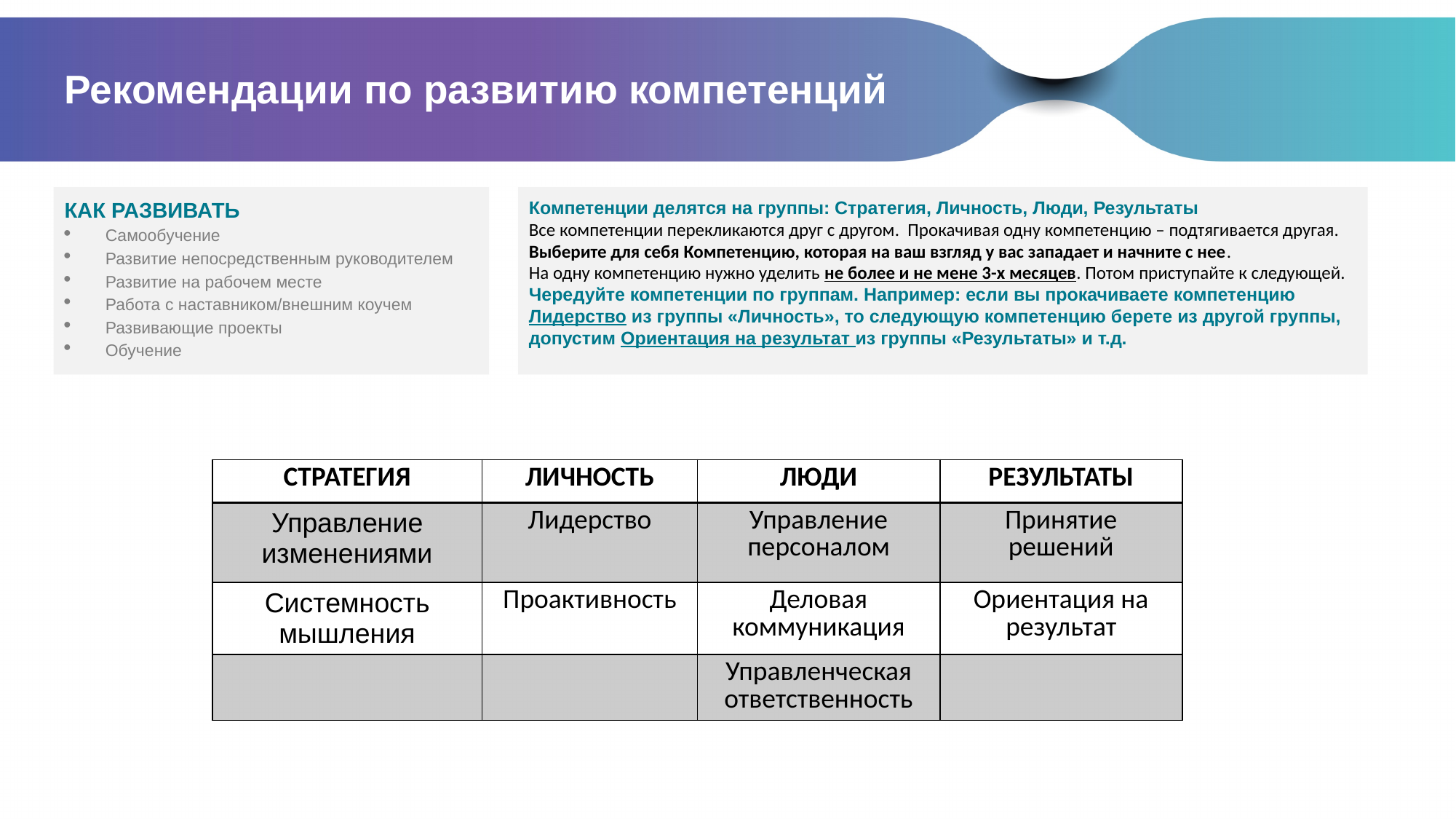

# Рекомендации по развитию компетенций
Компетенции делятся на группы: Стратегия, Личность, Люди, Результаты
Все компетенции перекликаются друг с другом.  Прокачивая одну компетенцию – подтягивается другая. Выберите для себя Компетенцию, которая на ваш взгляд у вас западает и начните с нее.
На одну компетенцию нужно уделить не более и не мене 3-х месяцев. Потом приступайте к следующей.
Чередуйте компетенции по группам. Например: если вы прокачиваете компетенцию Лидерство из группы «Личность», то следующую компетенцию берете из другой группы, допустим Ориентация на результат из группы «Результаты» и т.д.

КАК РАЗВИВАТЬ
Самообучение
Развитие непосредственным руководителем
Развитие на рабочем месте
Работа с наставником/внешним коучем
Развивающие проекты
Обучение
| СТРАТЕГИЯ | ЛИЧНОСТЬ | ЛЮДИ | РЕЗУЛЬТАТЫ |
| --- | --- | --- | --- |
| Управление изменениями | Лидерство | Управление персоналом | Принятие решений |
| Системность мышления | Проактивность | Деловая коммуникация | Ориентация на результат |
|  |  | Управленческая ответственность |  |